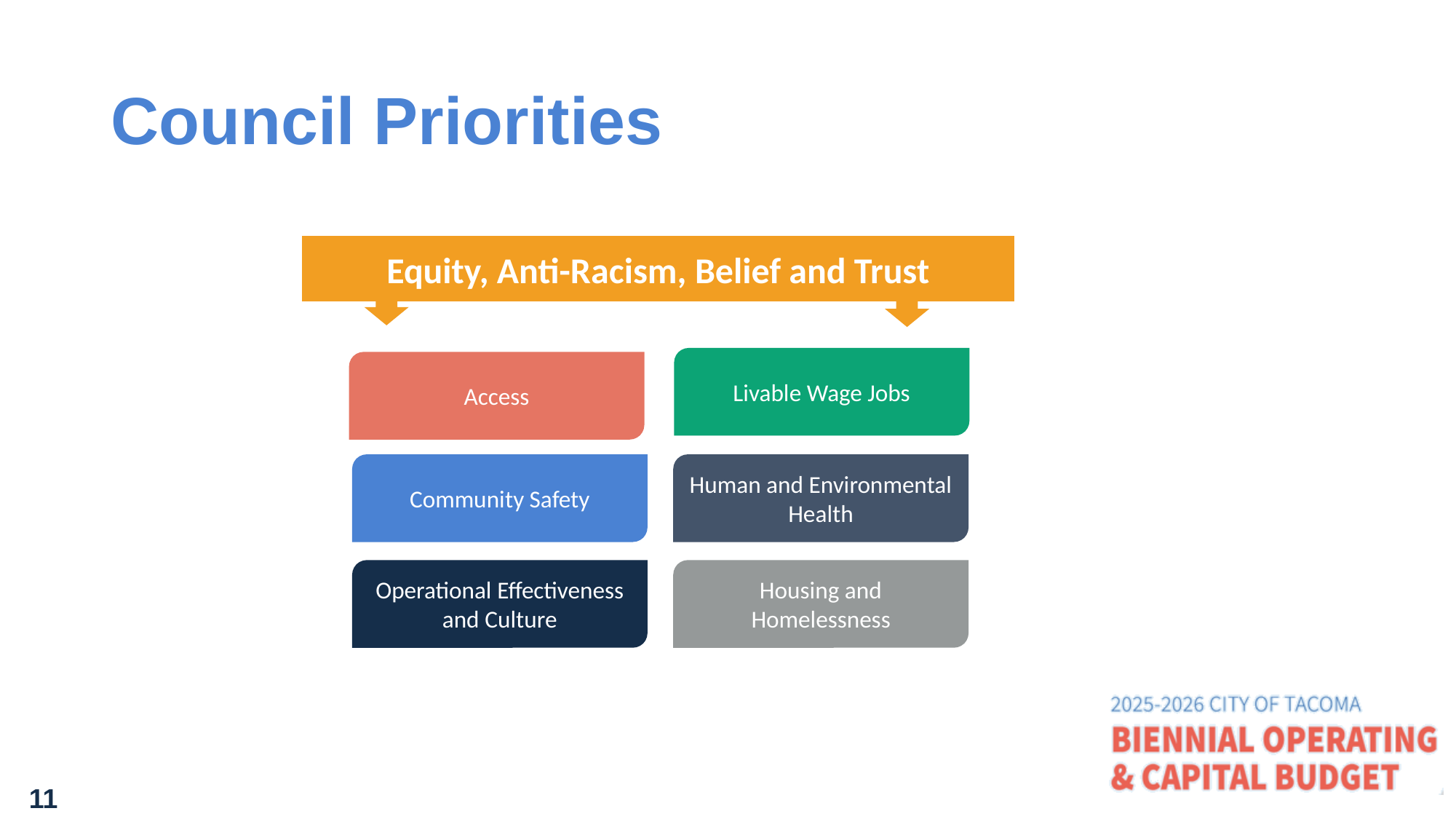

# Council Priorities
Equity, Anti-Racism, Belief and Trust

Livable Wage Jobs
Access
Community Safety
Human and Environmental Health
Housing and Homelessness
Operational Effectiveness and Culture
11